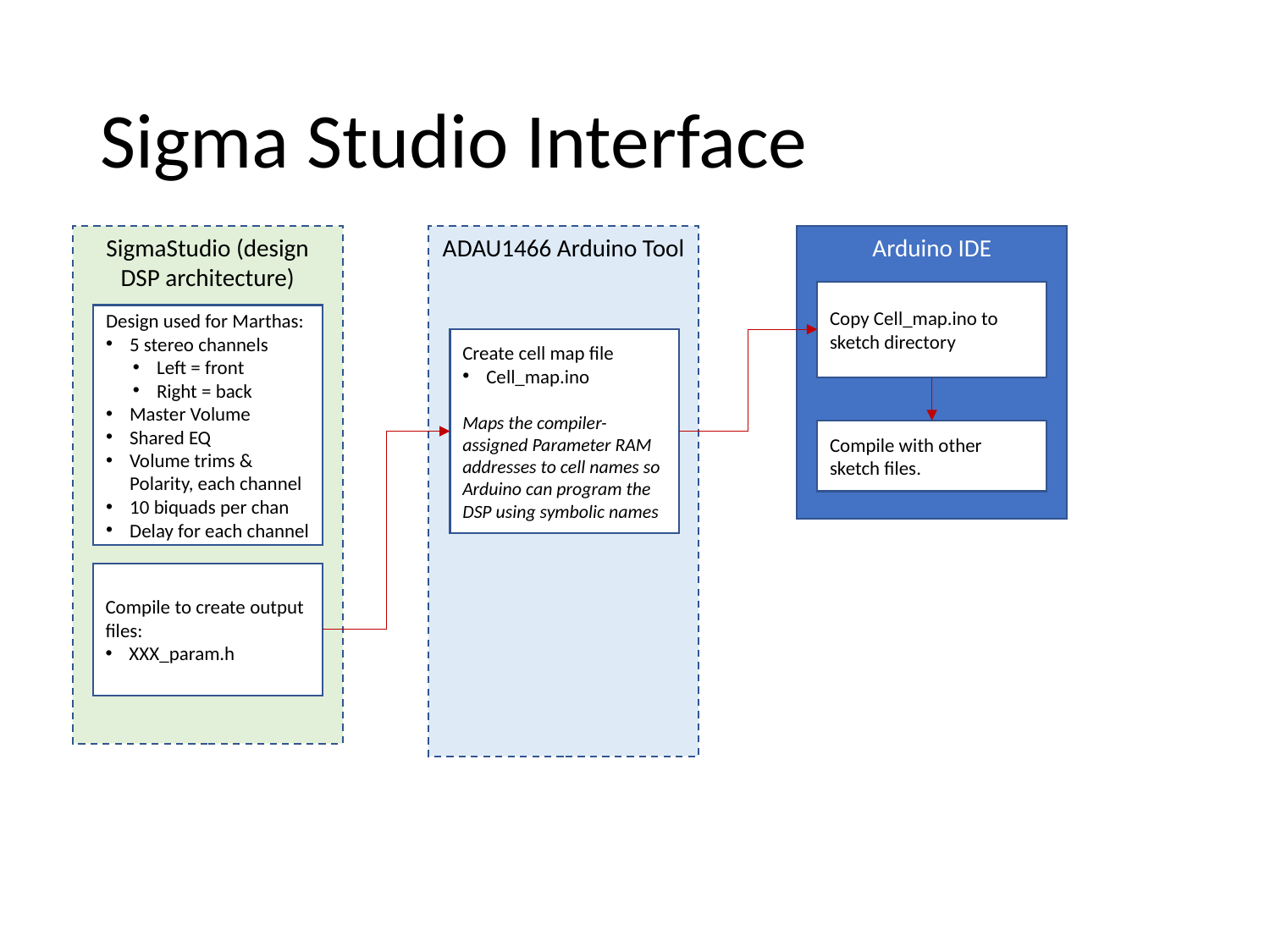

# Sigma Studio Interface
ADAU1466 Arduino Tool
SigmaStudio (design DSP architecture)
Arduino IDE
Copy Cell_map.ino to sketch directory
Design used for Marthas:
5 stereo channels
Left = front
Right = back
Master Volume
Shared EQ
Volume trims & Polarity, each channel
10 biquads per chan
Delay for each channel
Create cell map file
Cell_map.ino

Maps the compiler-assigned Parameter RAM addresses to cell names so Arduino can program the DSP using symbolic names
Compile with other sketch files.
Compile to create output files:
XXX_param.h